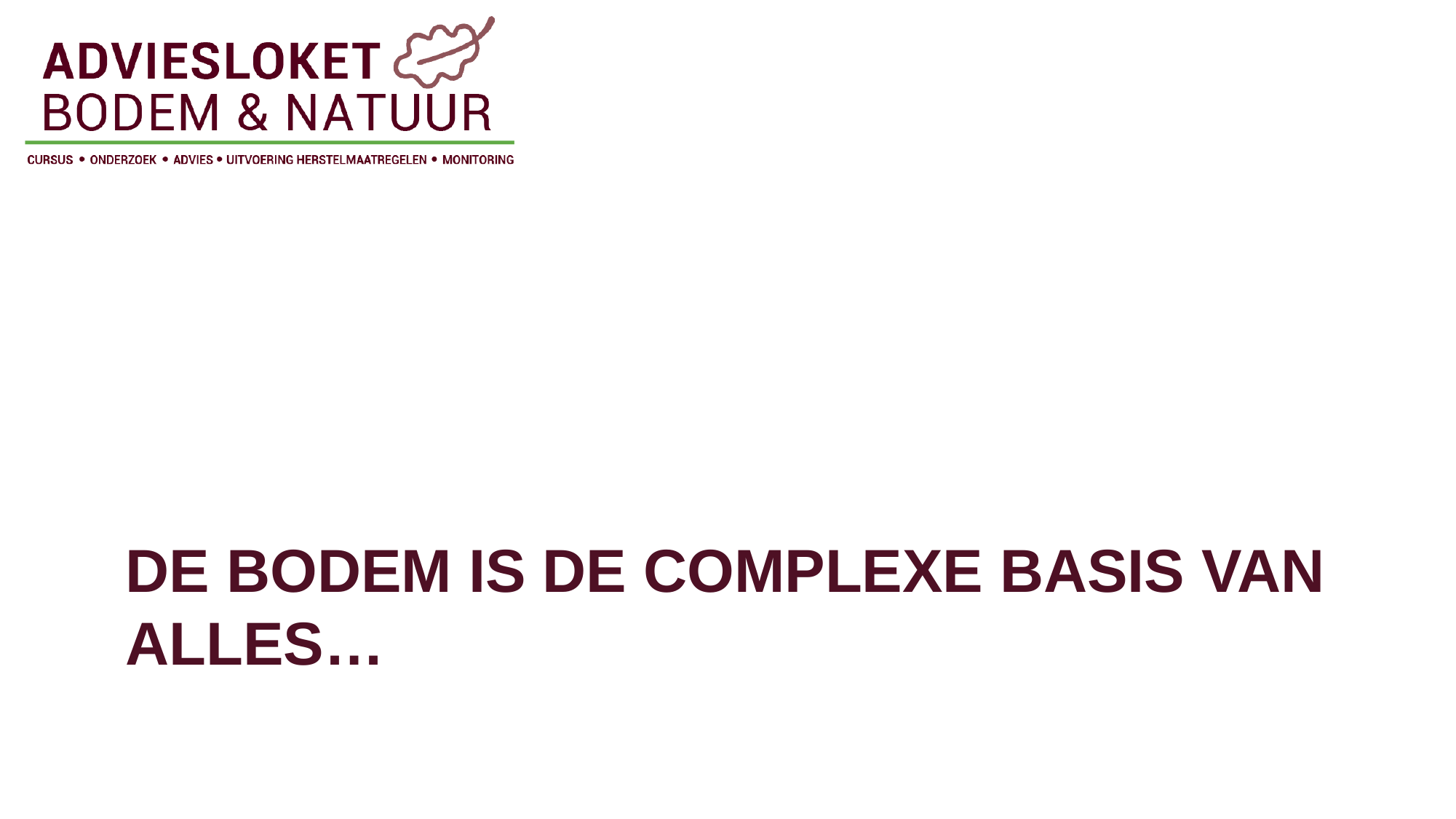

# De bodem is de complexe basis van alles…